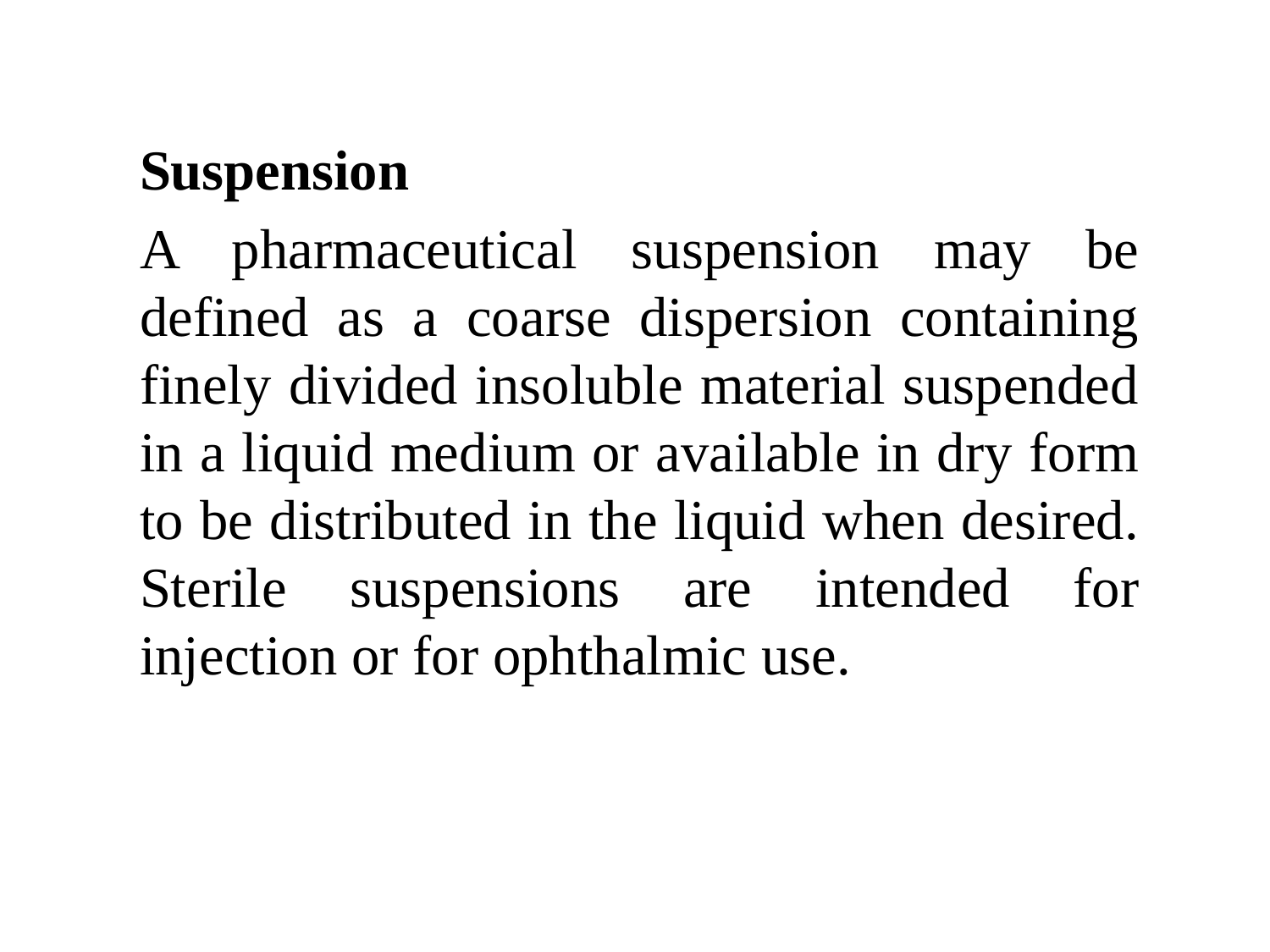

Suspension
A pharmaceutical suspension may be defined as a coarse dispersion containing finely divided insoluble material suspended in a liquid medium or available in dry form to be distributed in the liquid when desired. Sterile suspensions are intended for injection or for ophthalmic use.